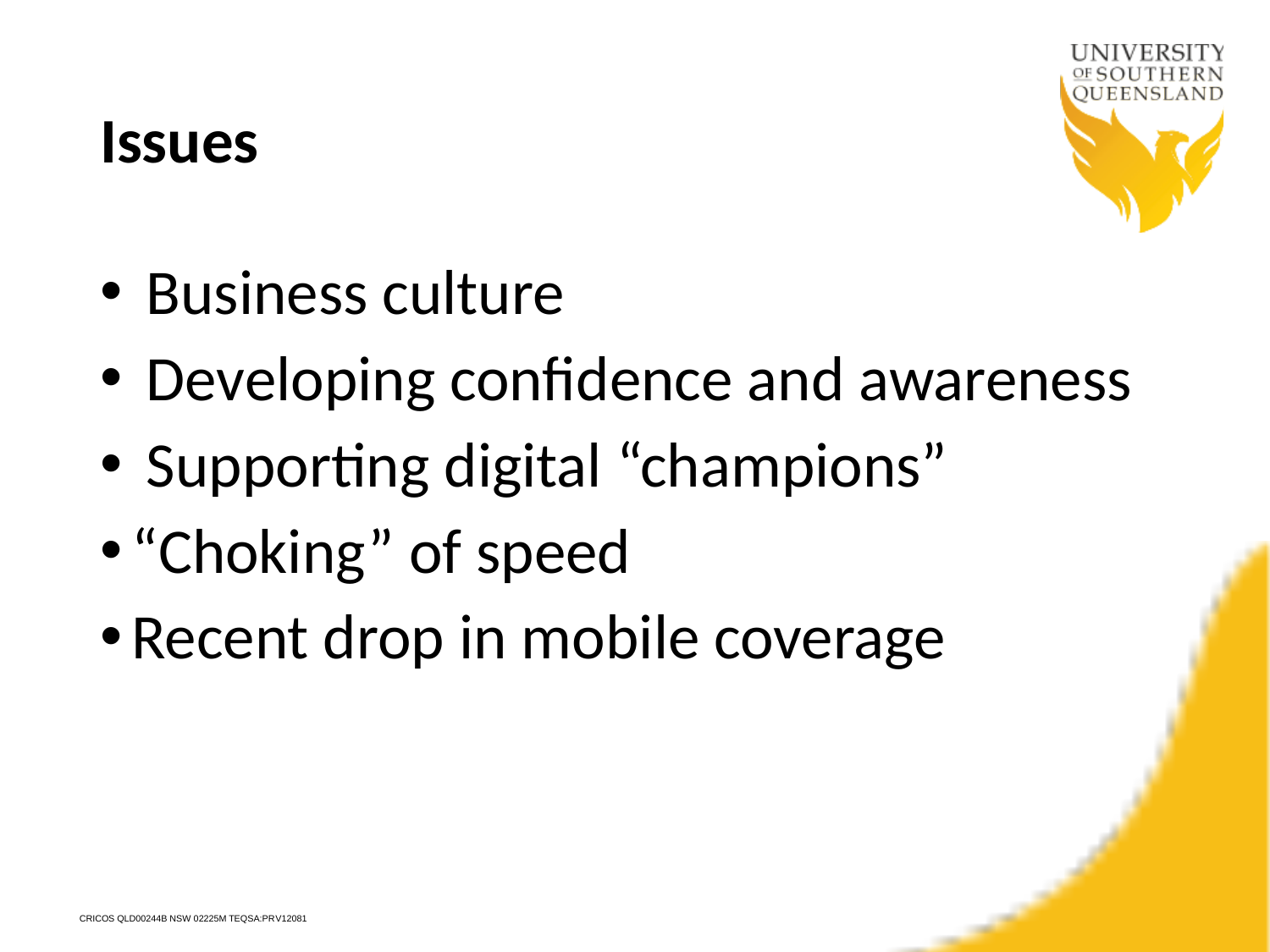

# Issues
 Business culture
 Developing confidence and awareness
 Supporting digital “champions”
“Choking” of speed
Recent drop in mobile coverage